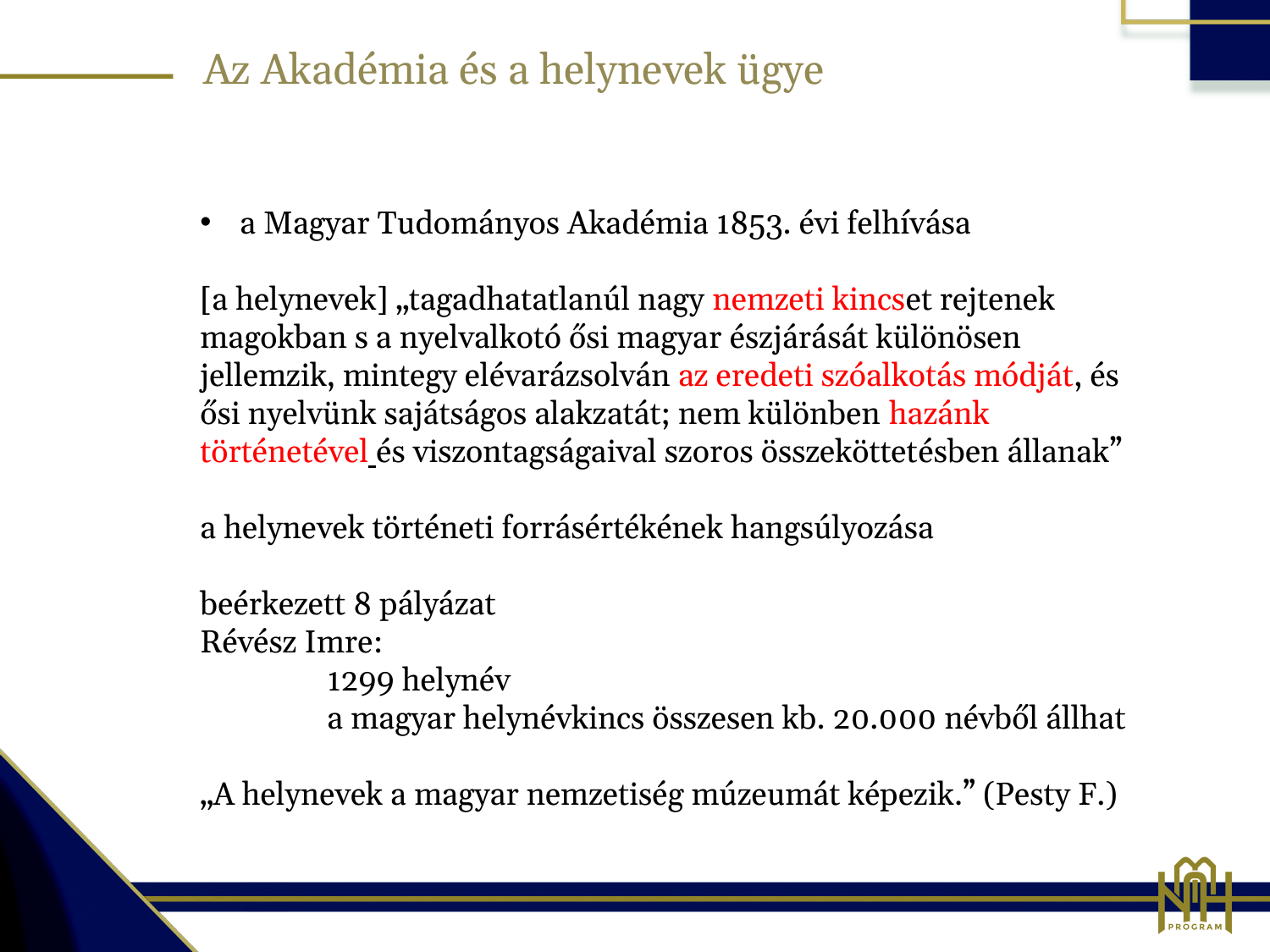

Az Akadémia és a helynevek ügye
a Magyar Tudományos Akadémia 1853. évi felhívása

[a helynevek] „tagadhatatlanúl nagy nemzeti kincset rejtenek magokban s a nyelvalkotó ősi magyar észjárását különösen jellemzik, mintegy elévarázsolván az eredeti szóalkotás módját, és ősi nyelvünk sajátságos alakzatát; nem különben hazánk történetével és viszontagságaival szoros összeköttetésben állanak”

a helynevek történeti forrásértékének hangsúlyozása

beérkezett 8 pályázat
Révész Imre:
	1299 helynév
	a magyar helynévkincs összesen kb. 20.000 névből állhat

„A helynevek a magyar nemzetiség múzeumát képezik.” (Pesty F.)